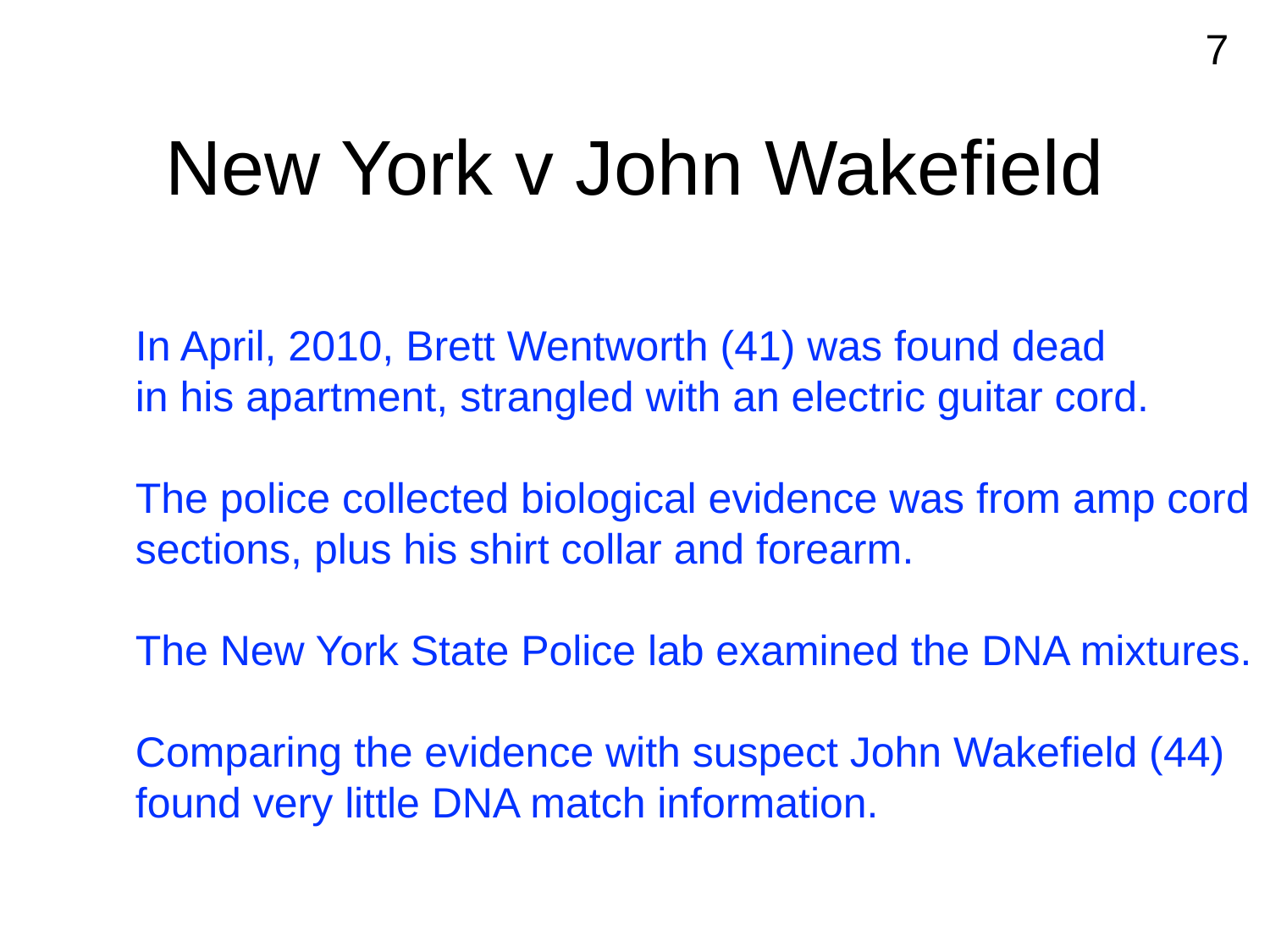

7
# New York v John Wakefield
In April, 2010, Brett Wentworth (41) was found dead
in his apartment, strangled with an electric guitar cord.

The police collected biological evidence was from amp cord
sections, plus his shirt collar and forearm.

The New York State Police lab examined the DNA mixtures.

Comparing the evidence with suspect John Wakefield (44)
found very little DNA match information.